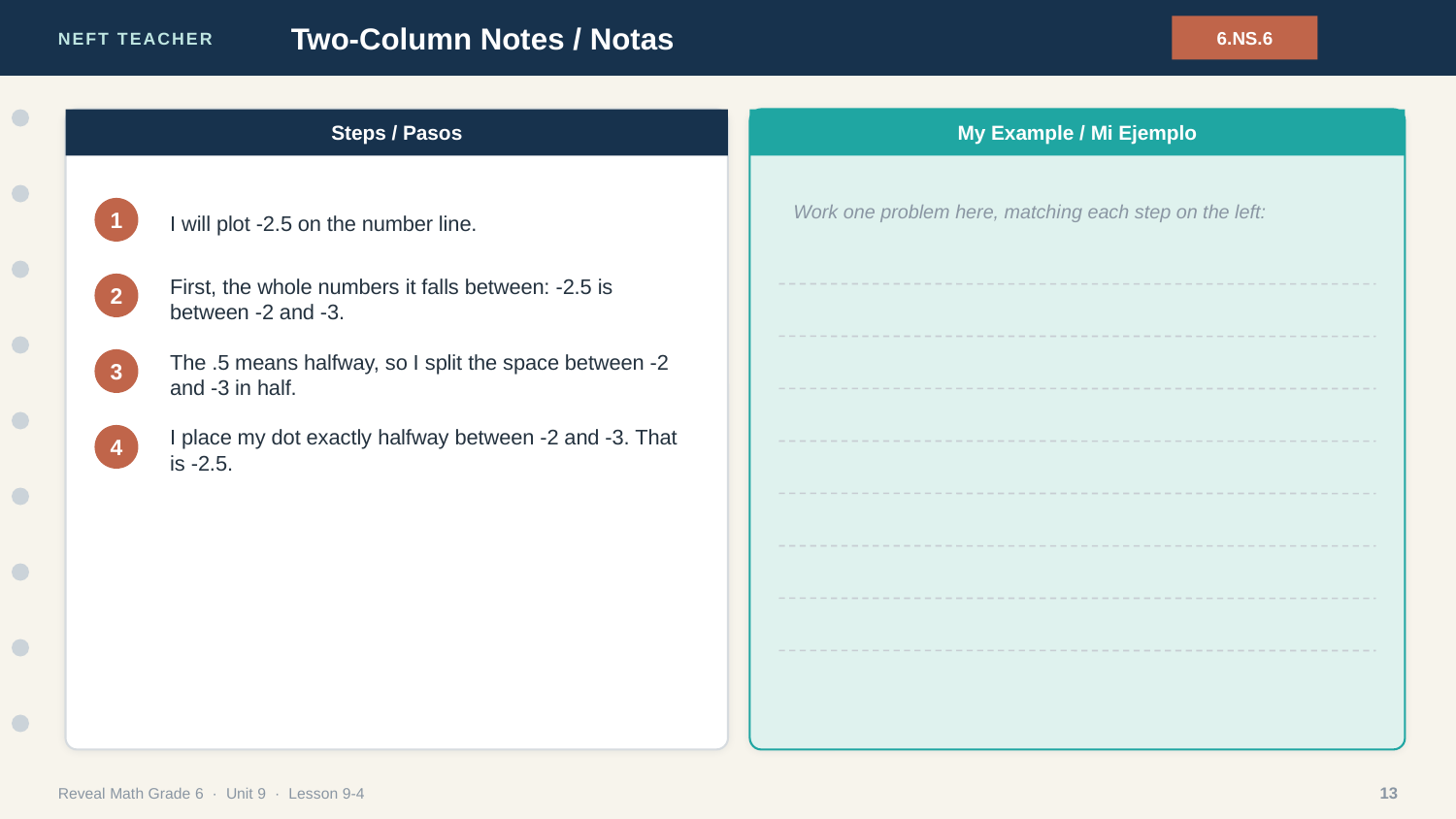

NEFT TEACHER
Two-Column Notes / Notas
6.NS.6

Steps / Pasos

My Example / Mi Ejemplo
Work one problem here, matching each step on the left:

I will plot -2.5 on the number line.

1

First, the whole numbers it falls between: -2.5 is between -2 and -3.

2

The .5 means halfway, so I split the space between -2 and -3 in half.

3

I place my dot exactly halfway between -2 and -3. That is -2.5.

4

Reveal Math Grade 6  ·  Unit 9  ·  Lesson 9-4
13